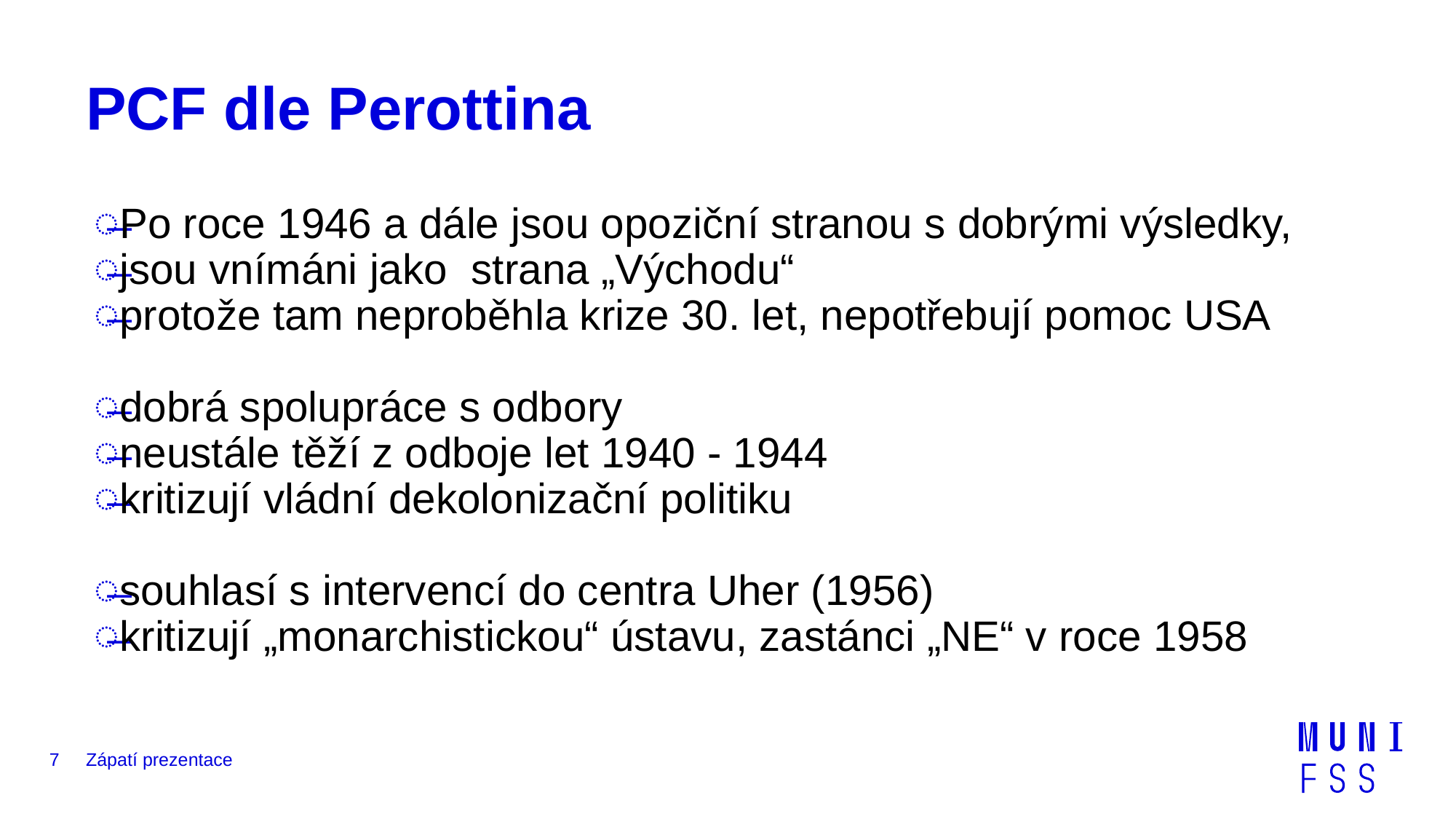

# PCF dle Perottina
Po roce 1946 a dále jsou opoziční stranou s dobrými výsledky,
jsou vnímáni jako  strana „Východu“
protože tam neproběhla krize 30. let, nepotřebují pomoc USA

dobrá spolupráce s odbory
neustále těží z odboje let 1940 - 1944
kritizují vládní dekolonizační politiku

souhlasí s intervencí do centra Uher (1956)
kritizují „monarchistickou“ ústavu, zastánci „NE“ v roce 1958

7
Zápatí prezentace